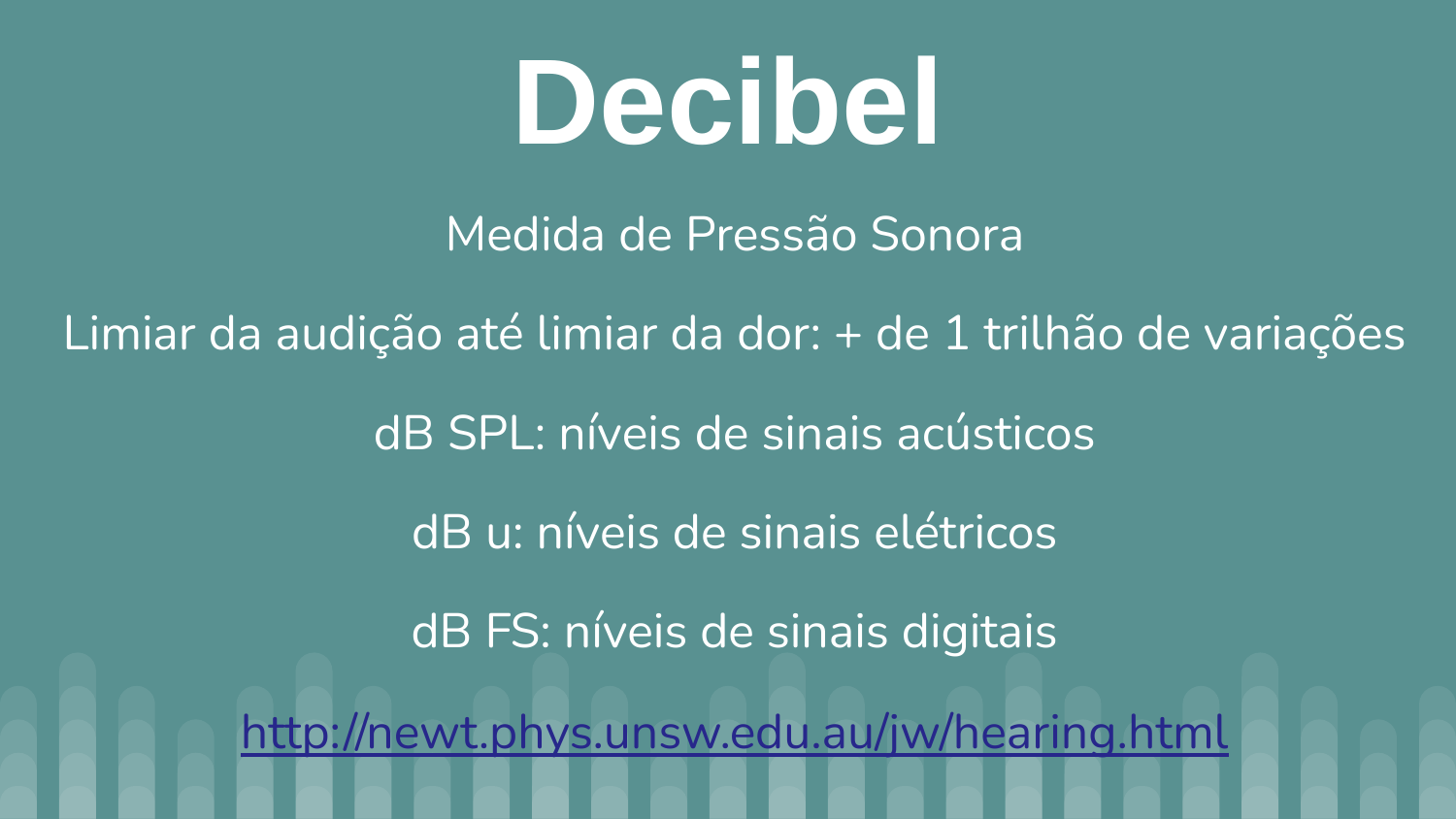

# Decibel
Medida de Pressão Sonora
Limiar da audição até limiar da dor: + de 1 trilhão de variações
dB SPL: níveis de sinais acústicos
dB u: níveis de sinais elétricos
dB FS: níveis de sinais digitais
http://newt.phys.unsw.edu.au/jw/hearing.html